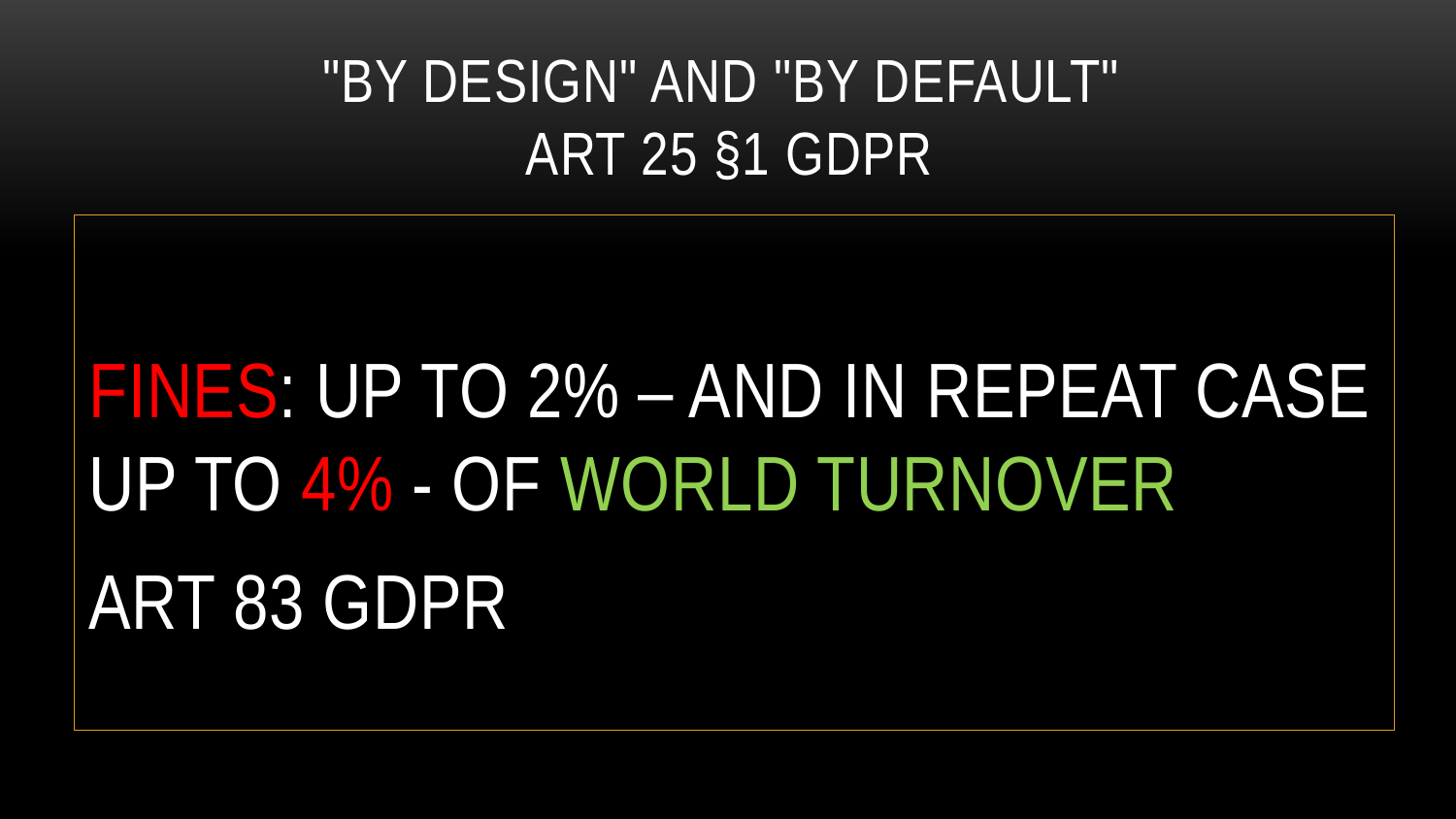

# "by design" and "By Default" Art 25 §1 GDPR

FINES: UP TO 2% – AND IN REPEAT CASE UP TO 4% - OF WORLD TURNOVER
ART 83 GDPR